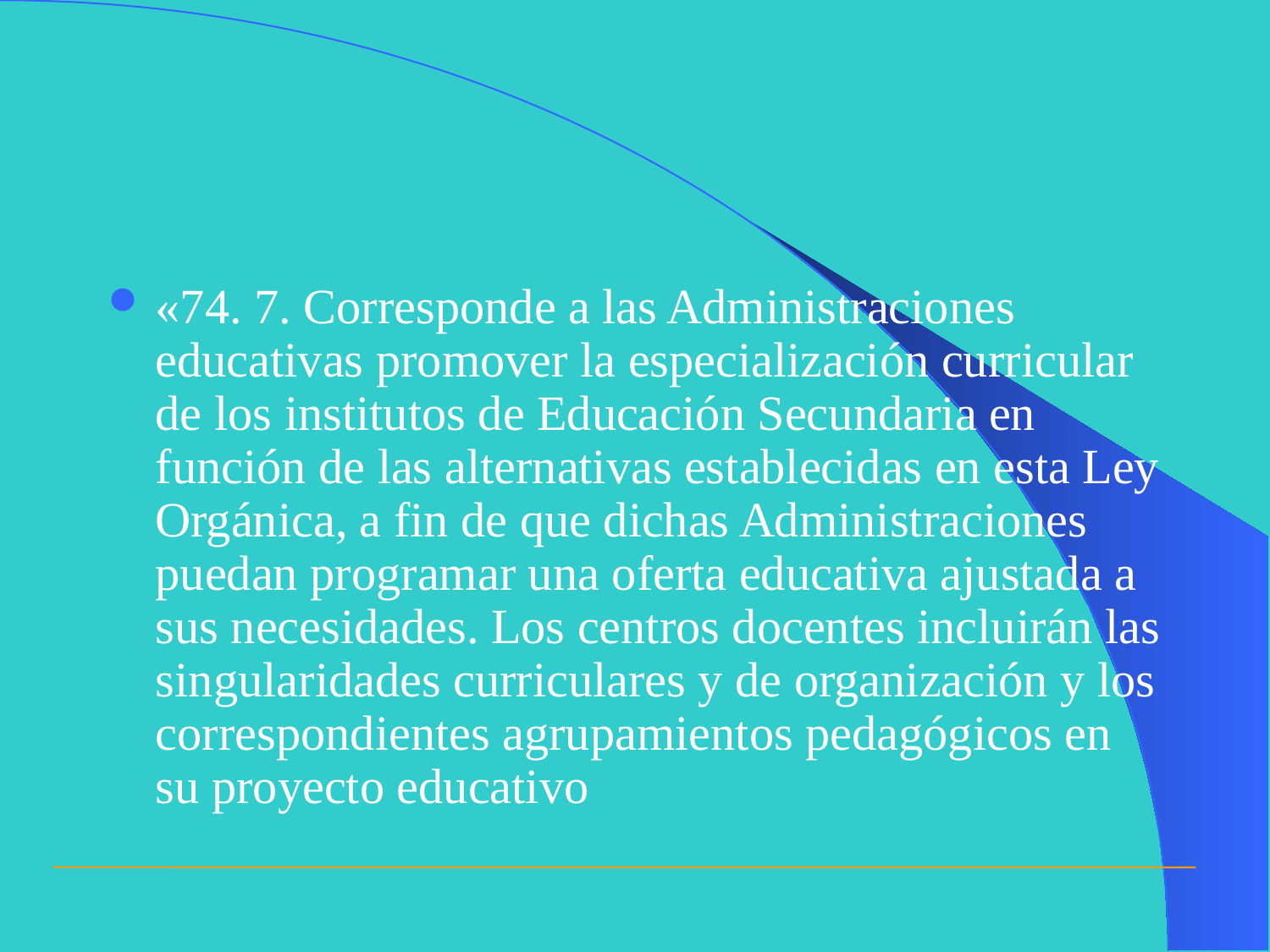

«74. 7. Corresponde a las Administraciones educativas promover la especialización curricular de los institutos de Educación Secundaria en función de las alternativas establecidas en esta Ley Orgánica, a fin de que dichas Administraciones puedan programar una oferta educativa ajustada a sus necesidades. Los centros docentes incluirán las singularidades curriculares y de organización y los correspondientes agrupamientos pedagógicos en su proyecto educativo